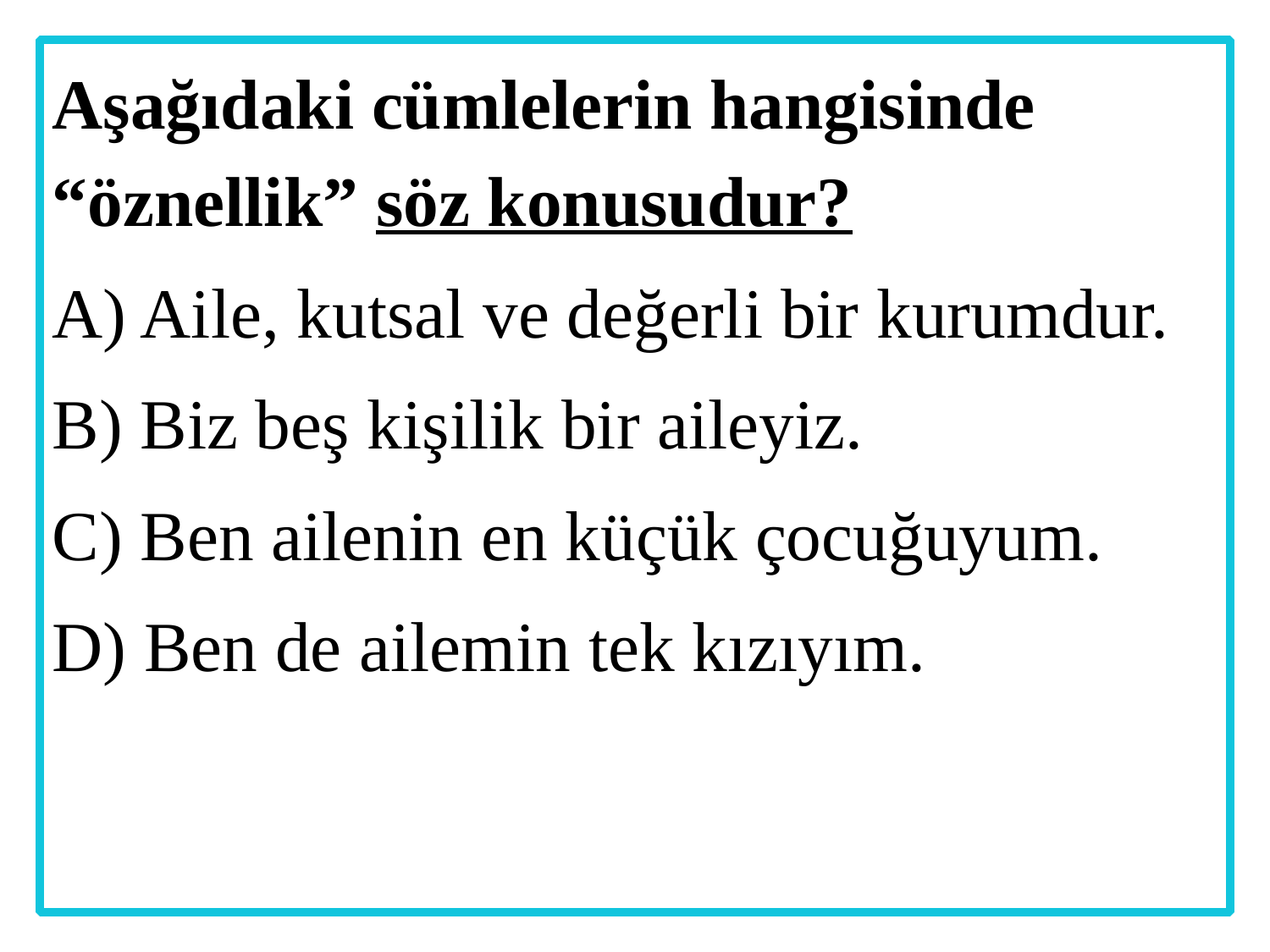

Aşağıdaki cümlelerin hangisinde “öznellik” söz konusudur?
A) Aile, kutsal ve değerli bir kurumdur.
B) Biz beş kişilik bir aileyiz.
C) Ben ailenin en küçük çocuğuyum.
D) Ben de ailemin tek kızıyım.